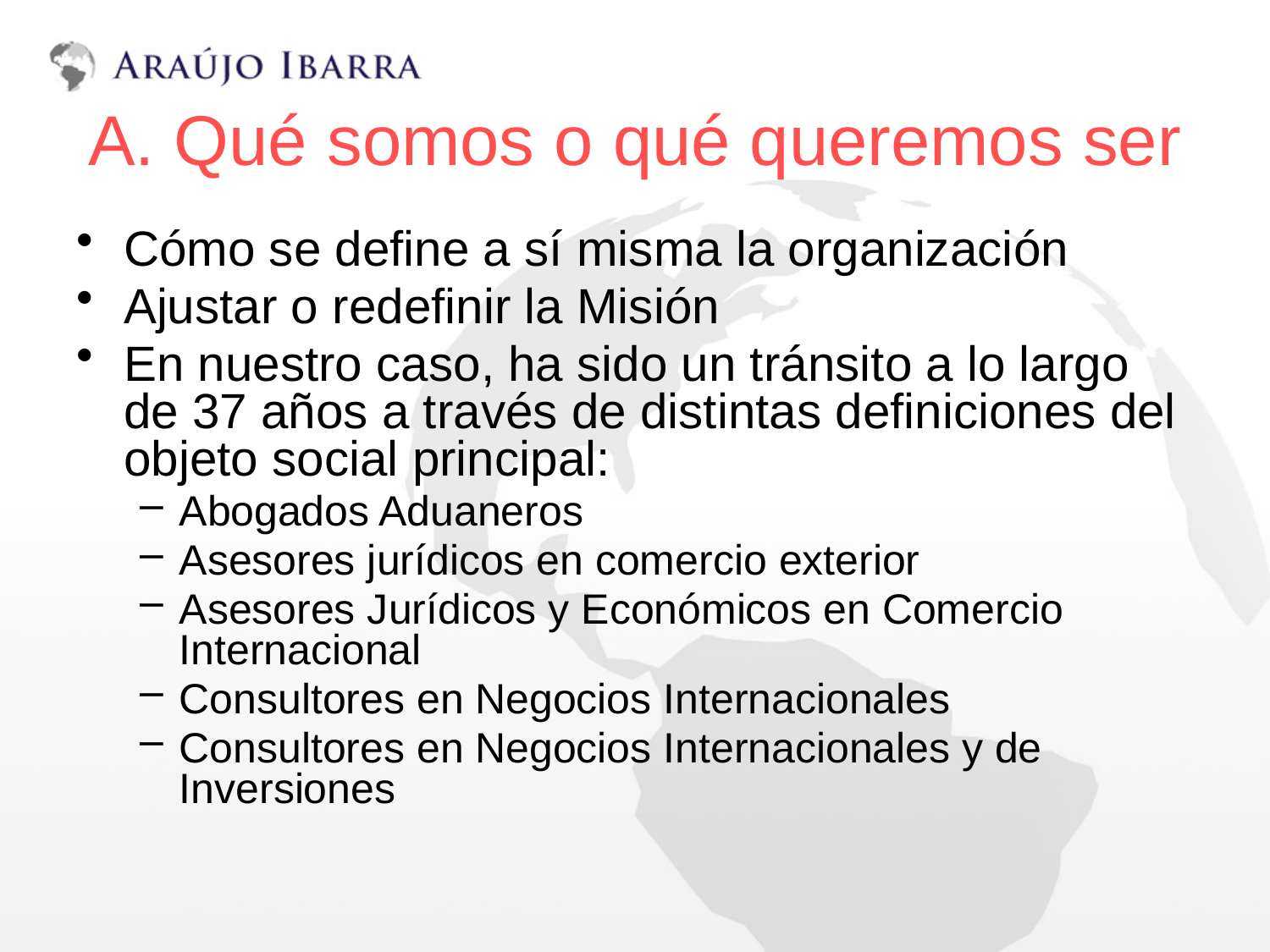

# A. Qué somos o qué queremos ser
Cómo se define a sí misma la organización
Ajustar o redefinir la Misión
En nuestro caso, ha sido un tránsito a lo largo de 37 años a través de distintas definiciones del objeto social principal:
Abogados Aduaneros
Asesores jurídicos en comercio exterior
Asesores Jurídicos y Económicos en Comercio Internacional
Consultores en Negocios Internacionales
Consultores en Negocios Internacionales y de Inversiones